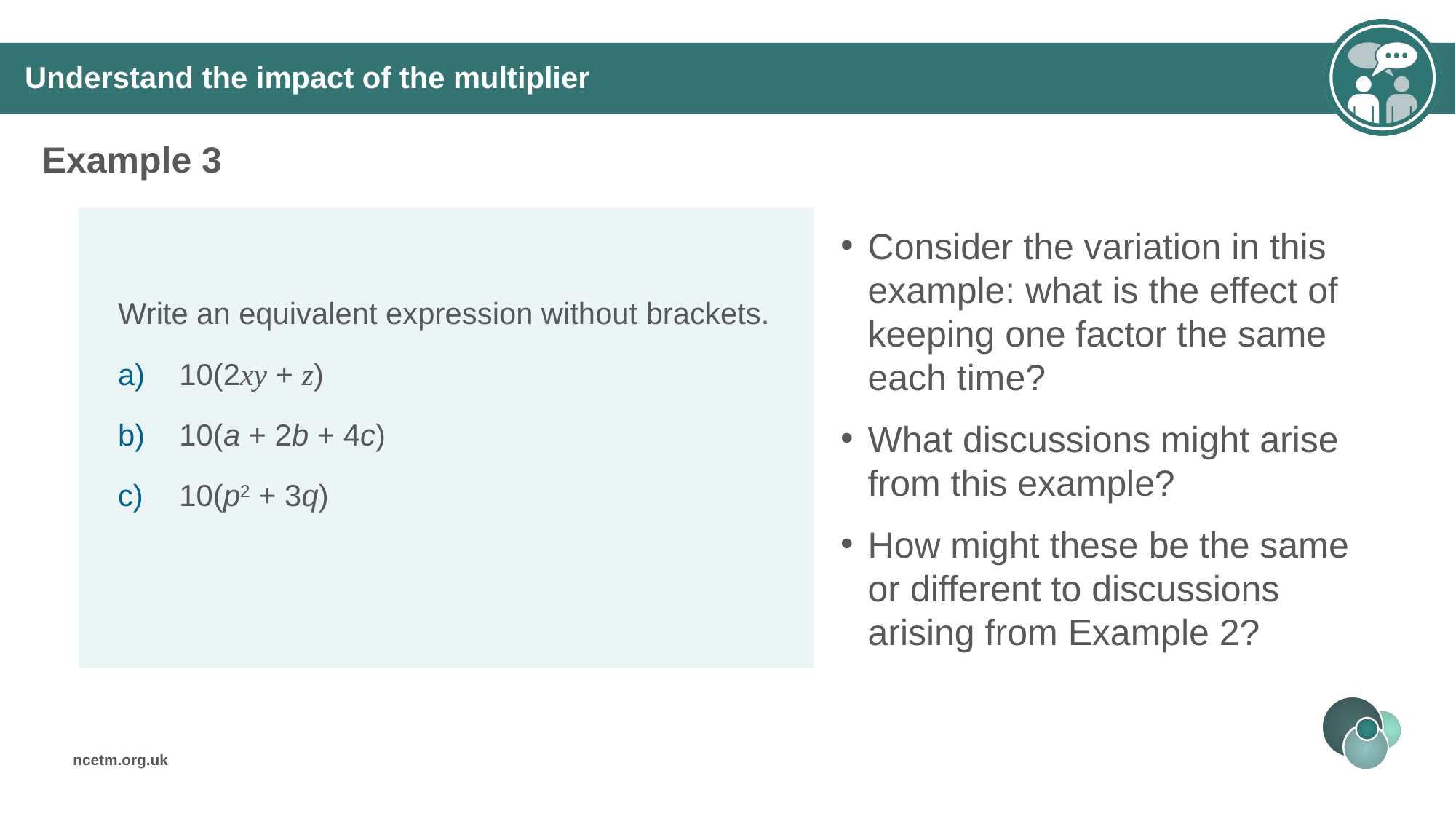

# Understand the impact of the multiplier
Example 3
Consider the variation in this example: what is the effect of keeping one factor the same each time?
What discussions might arise from this example?
How might these be the same or different to discussions arising from Example 2?

Write an equivalent expression without brackets.
10(2xy + z)
10(a + 2b + 4c)
10(p2 + 3q)